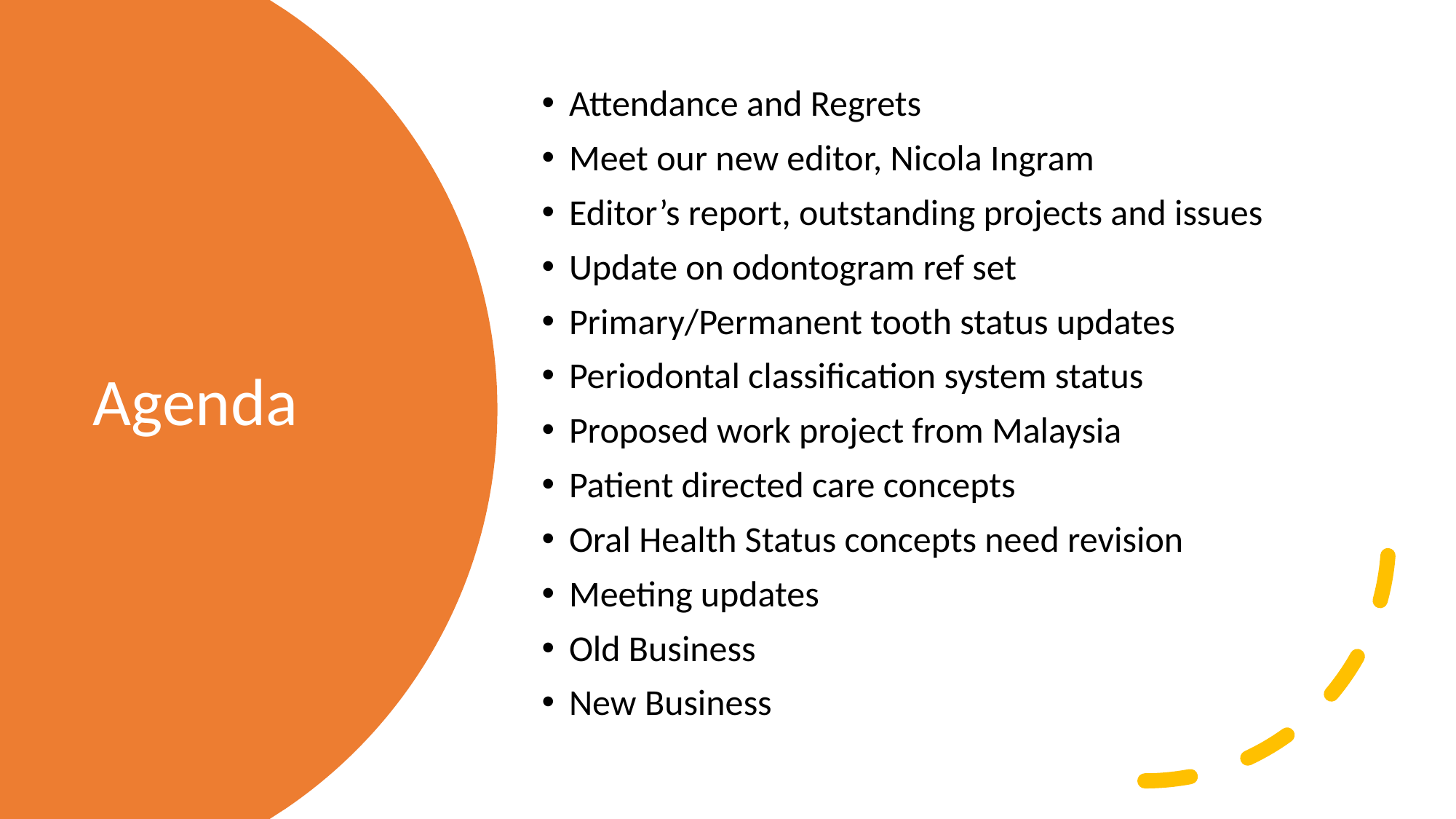

Attendance and Regrets
Meet our new editor, Nicola Ingram
Editor’s report, outstanding projects and issues
Update on odontogram ref set
Primary/Permanent tooth status updates
Periodontal classification system status
Proposed work project from Malaysia
Patient directed care concepts
Oral Health Status concepts need revision
Meeting updates
Old Business
New Business
# Agenda